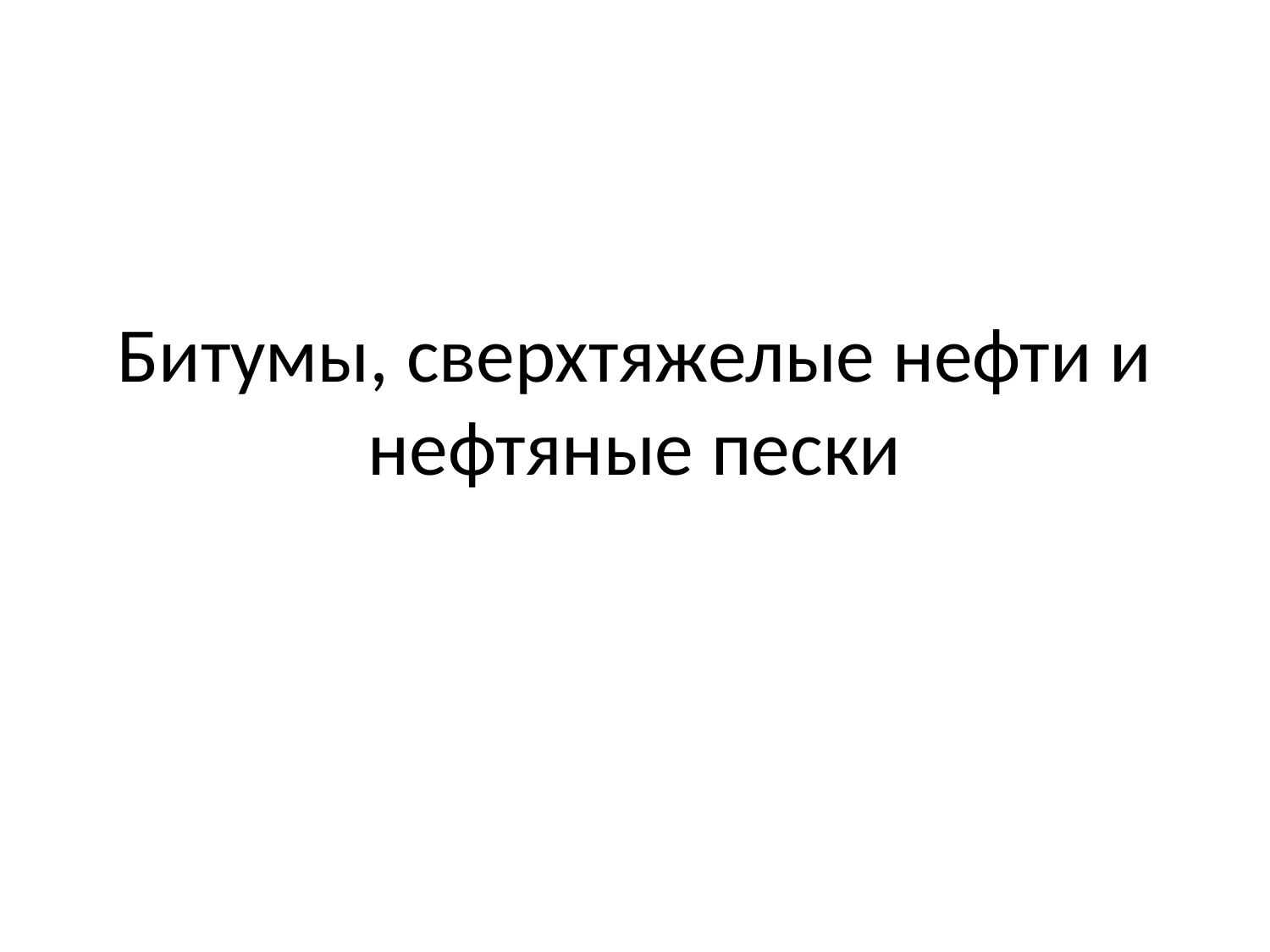

# Битумы, сверхтяжелые нефти и нефтяные пески